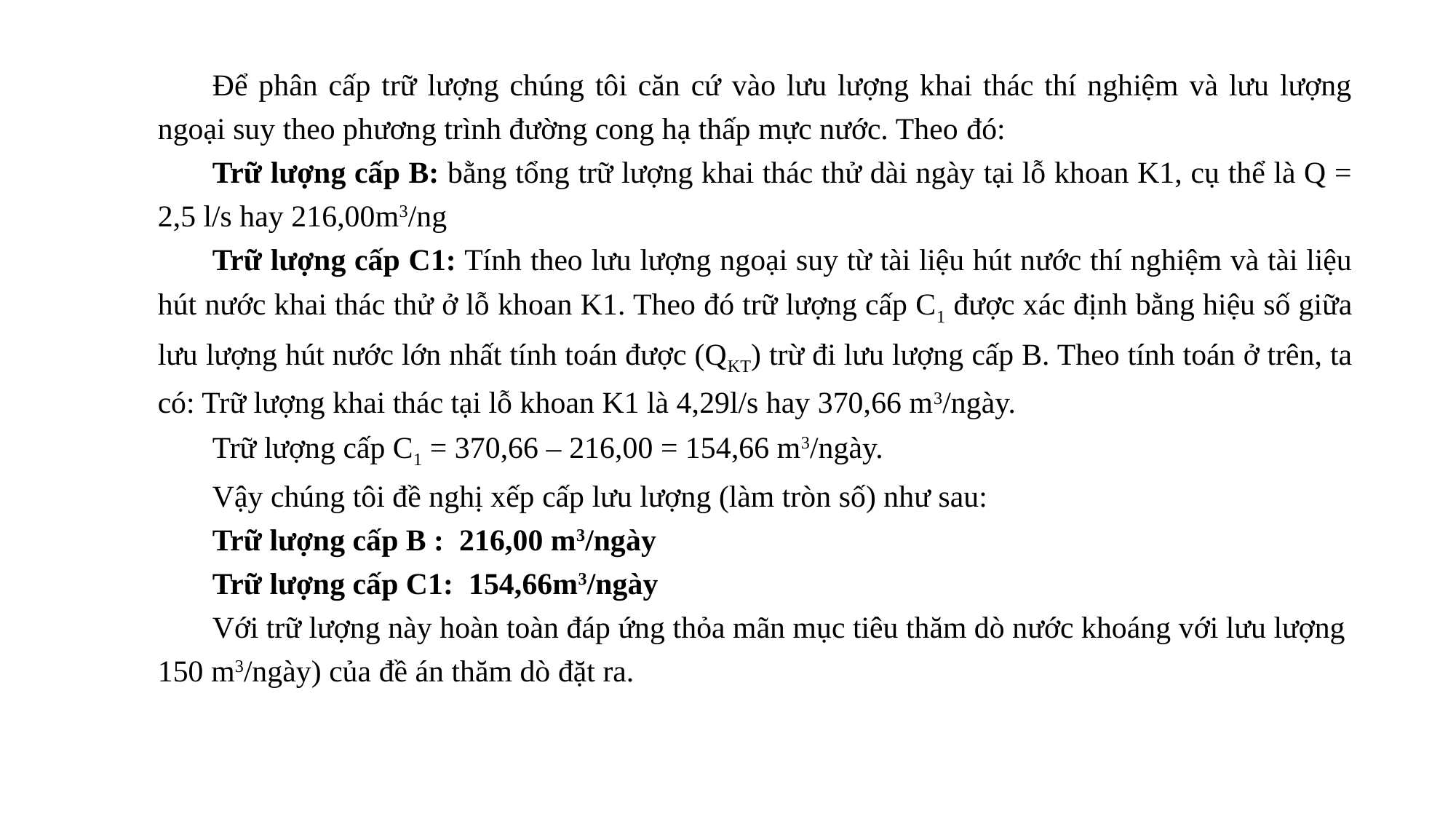

Để phân cấp trữ lượng chúng tôi căn cứ vào lưu lượng khai thác thí nghiệm và lưu lượng ngoại suy theo phương trình đường cong hạ thấp mực nước. Theo đó:
Trữ lượng cấp B: bằng tổng trữ lượng khai thác thử dài ngày tại lỗ khoan K1, cụ thể là Q = 2,5 l/s hay 216,00m3/ng
Trữ lượng cấp C1: Tính theo lưu lượng ngoại suy từ tài liệu hút nước thí nghiệm và tài liệu hút nước khai thác thử ở lỗ khoan K1. Theo đó trữ lượng cấp C1 được xác định bằng hiệu số giữa lưu lượng hút nước lớn nhất tính toán được (QKT) trừ đi lưu lượng cấp B. Theo tính toán ở trên, ta có: Trữ lượng khai thác tại lỗ khoan K1 là 4,29l/s hay 370,66 m3/ngày.
Trữ lượng cấp C1 = 370,66 – 216,00 = 154,66 m3/ngày.
Vậy chúng tôi đề nghị xếp cấp lưu lượng (làm tròn số) như sau:
Trữ lượng cấp B :  216,00 m3/ngày
Trữ lượng cấp C1:  154,66m3/ngày
Với trữ lượng này hoàn toàn đáp ứng thỏa mãn mục tiêu thăm dò nước khoáng với lưu lượng 150 m3/ngày) của đề án thăm dò đặt ra.